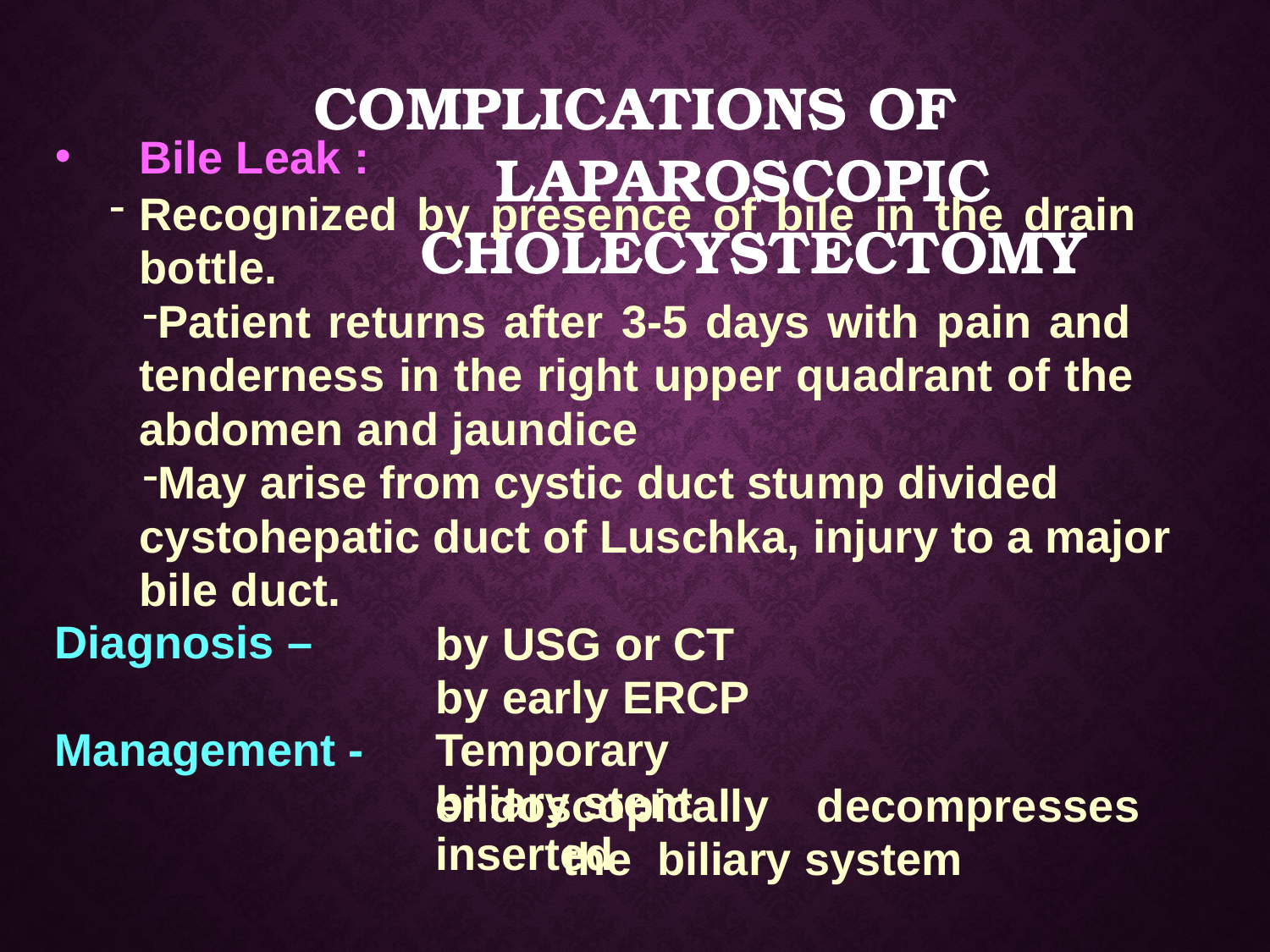

# COMPLICATIONS OF LAPAROSCOPIC  CHOLECYSTECTOMY
Bile Leak :
Recognized by presence of bile in the drain  bottle.
Patient returns after 3-5 days with pain and  tenderness in the right upper quadrant of the  abdomen and jaundice
May arise from cystic duct stump divided  cystohepatic duct of Luschka, injury to a major  bile duct.
Diagnosis –
by USG or CT  by early ERCP
Temporary biliary stent inserted
Management -
endoscopically	decompresses	the  biliary system